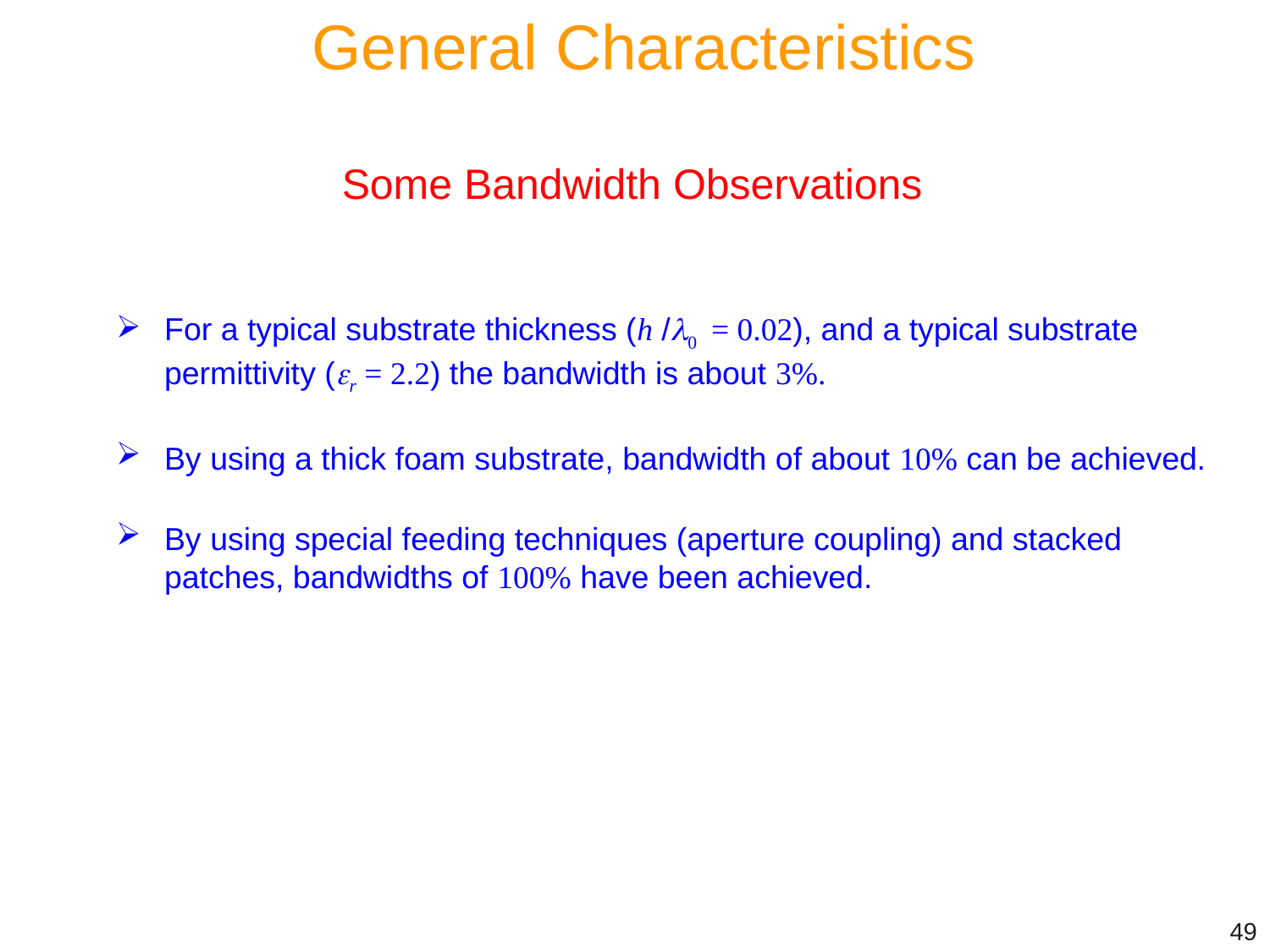

General Characteristics
Some Bandwidth Observations
For a typical substrate thickness (h /λ0  = 0.02), and a typical substrate permittivity (εr = 2.2) the bandwidth is about 3%.
By using a thick foam substrate, bandwidth of about 10% can be achieved.
By using special feeding techniques (aperture coupling) and stacked patches, bandwidths of 100% have been achieved.
49